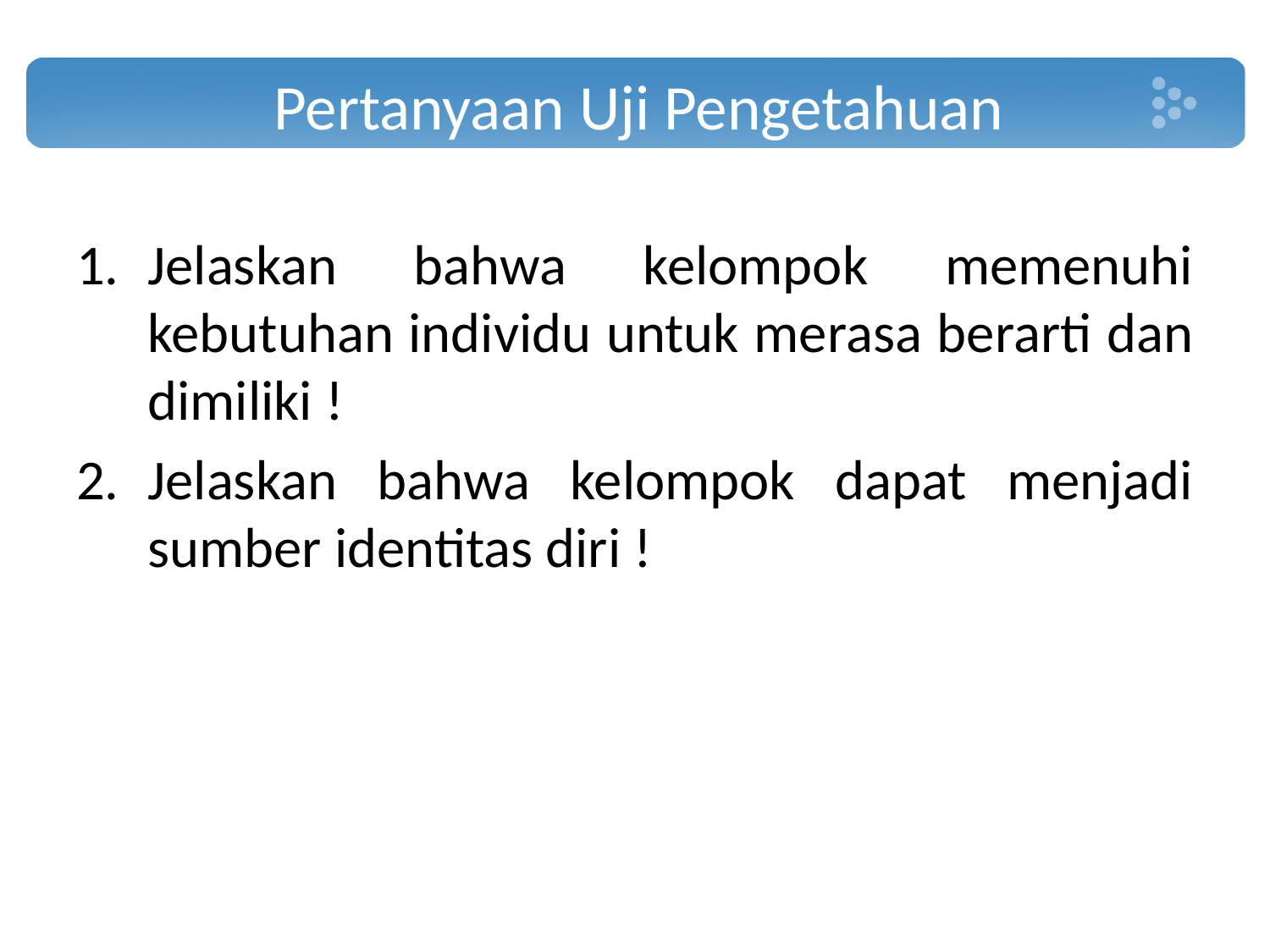

# Pertanyaan Uji Pengetahuan
Jelaskan bahwa kelompok memenuhi kebutuhan individu untuk merasa berarti dan dimiliki !
Jelaskan bahwa kelompok dapat menjadi sumber identitas diri !